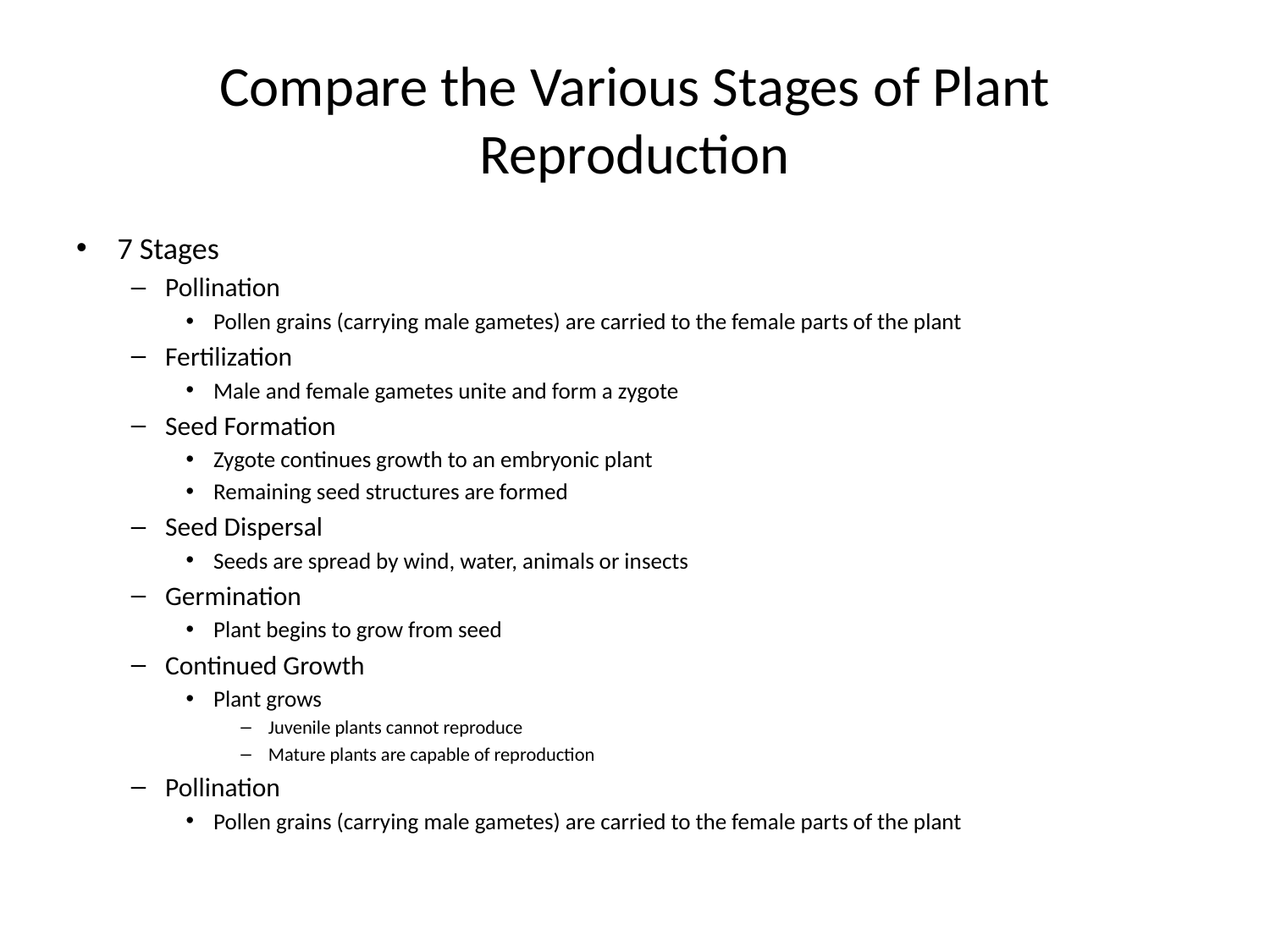

# Compare the Various Stages of Plant Reproduction
7 Stages
Pollination
Pollen grains (carrying male gametes) are carried to the female parts of the plant
Fertilization
Male and female gametes unite and form a zygote
Seed Formation
Zygote continues growth to an embryonic plant
Remaining seed structures are formed
Seed Dispersal
Seeds are spread by wind, water, animals or insects
Germination
Plant begins to grow from seed
Continued Growth
Plant grows
Juvenile plants cannot reproduce
Mature plants are capable of reproduction
Pollination
Pollen grains (carrying male gametes) are carried to the female parts of the plant